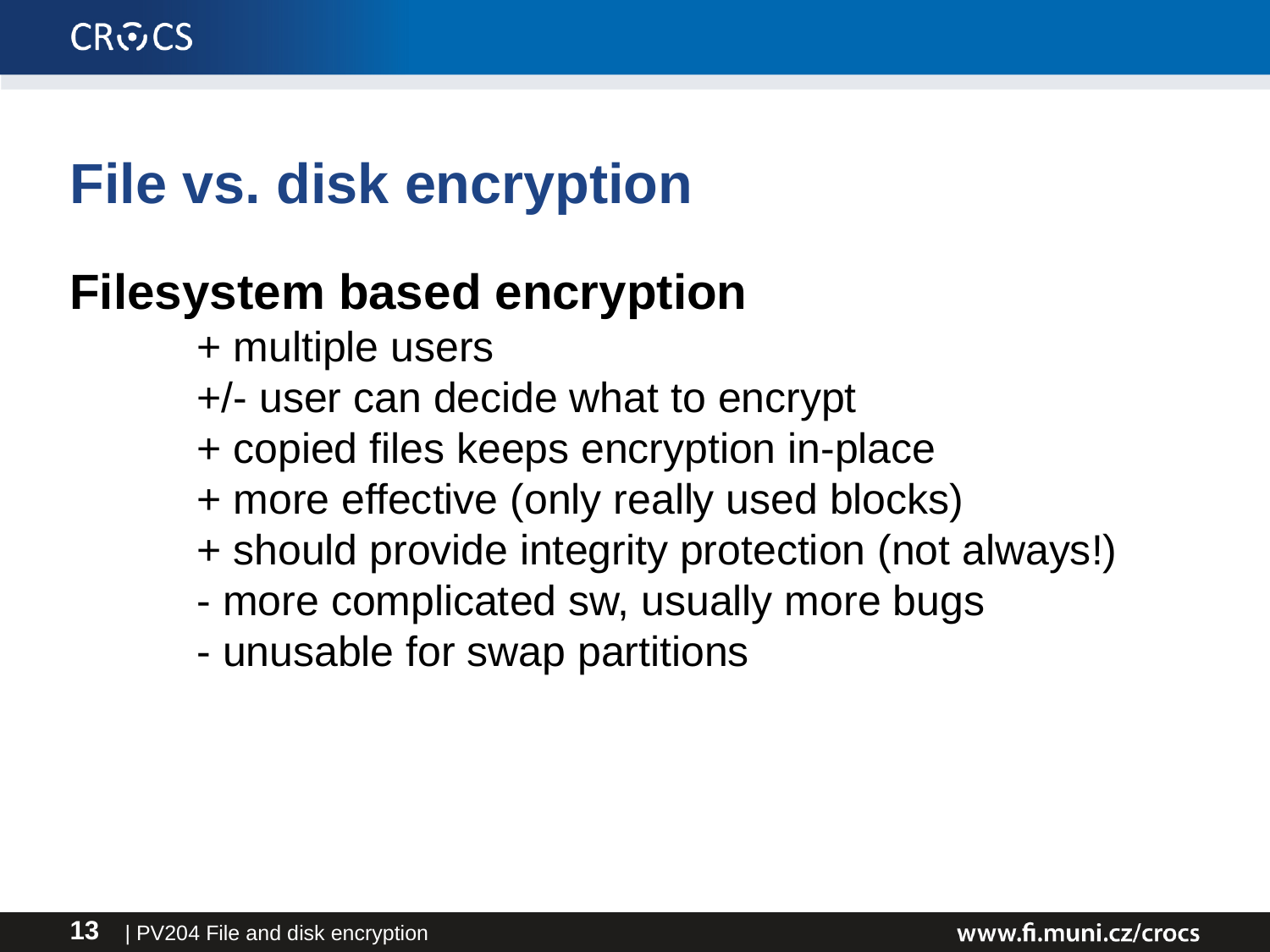

File vs. disk encryption
Filesystem based encryption
	+ multiple users
	+/- user can decide what to encrypt
	+ copied files keeps encryption in-place
	+ more effective (only really used blocks)
	+ should provide integrity protection (not always!)
	- more complicated sw, usually more bugs
	- unusable for swap partitions
| PV204 File and disk encryption
13